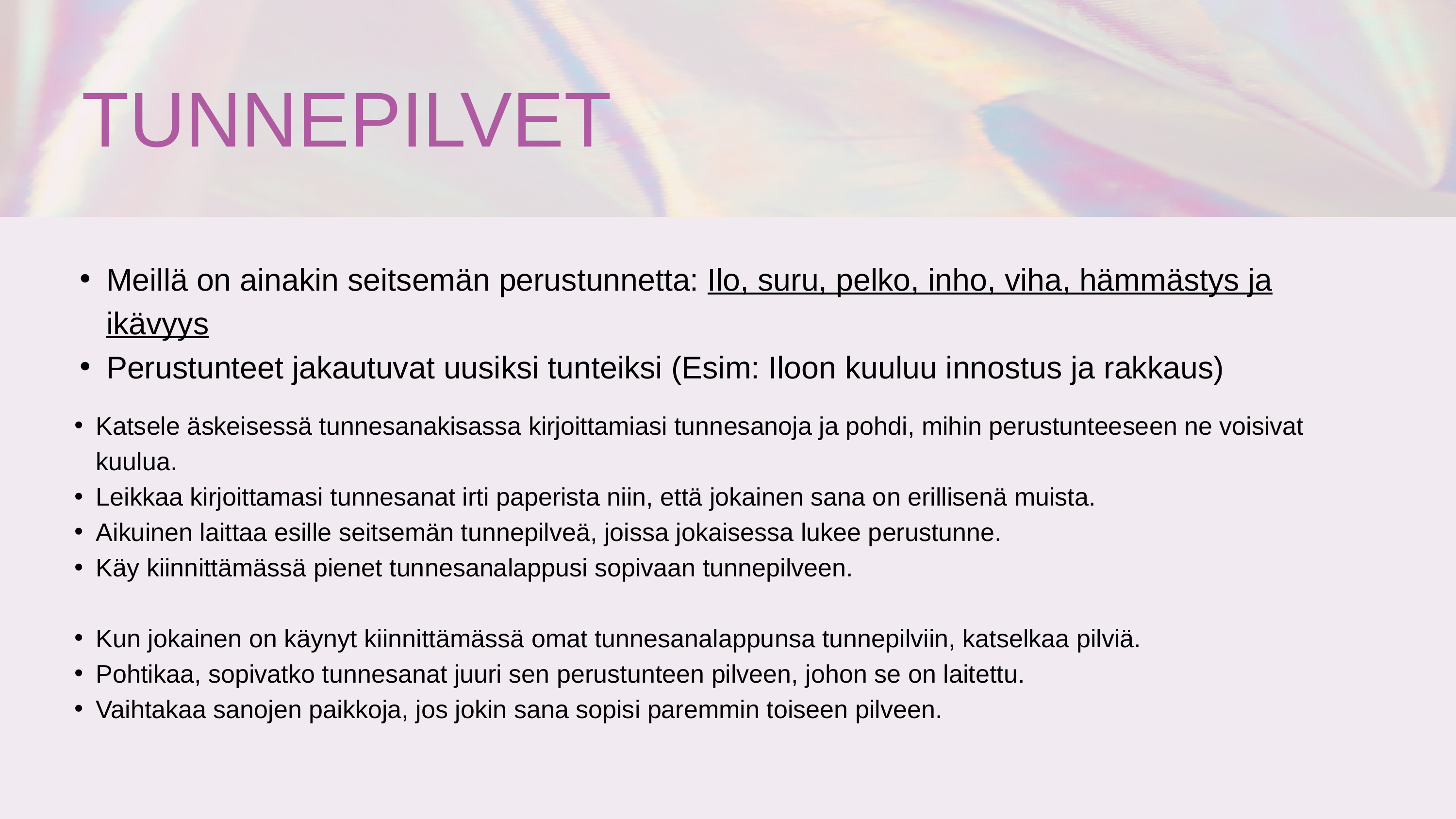

TUNNEPILVET
Meillä on ainakin seitsemän perustunnetta: Ilo, suru, pelko, inho, viha, hämmästys ja ikävyys
Perustunteet jakautuvat uusiksi tunteiksi (Esim: Iloon kuuluu innostus ja rakkaus)

Katsele äskeisessä tunnesanakisassa kirjoittamiasi tunnesanoja ja pohdi, mihin perustunteeseen ne voisivat kuulua.
Leikkaa kirjoittamasi tunnesanat irti paperista niin, että jokainen sana on erillisenä muista.
Aikuinen laittaa esille seitsemän tunnepilveä, joissa jokaisessa lukee perustunne.
Käy kiinnittämässä pienet tunnesanalappusi sopivaan tunnepilveen.

Kun jokainen on käynyt kiinnittämässä omat tunnesanalappunsa tunnepilviin, katselkaa pilviä.
Pohtikaa, sopivatko tunnesanat juuri sen perustunteen pilveen, johon se on laitettu.
Vaihtakaa sanojen paikkoja, jos jokin sana sopisi paremmin toiseen pilveen.